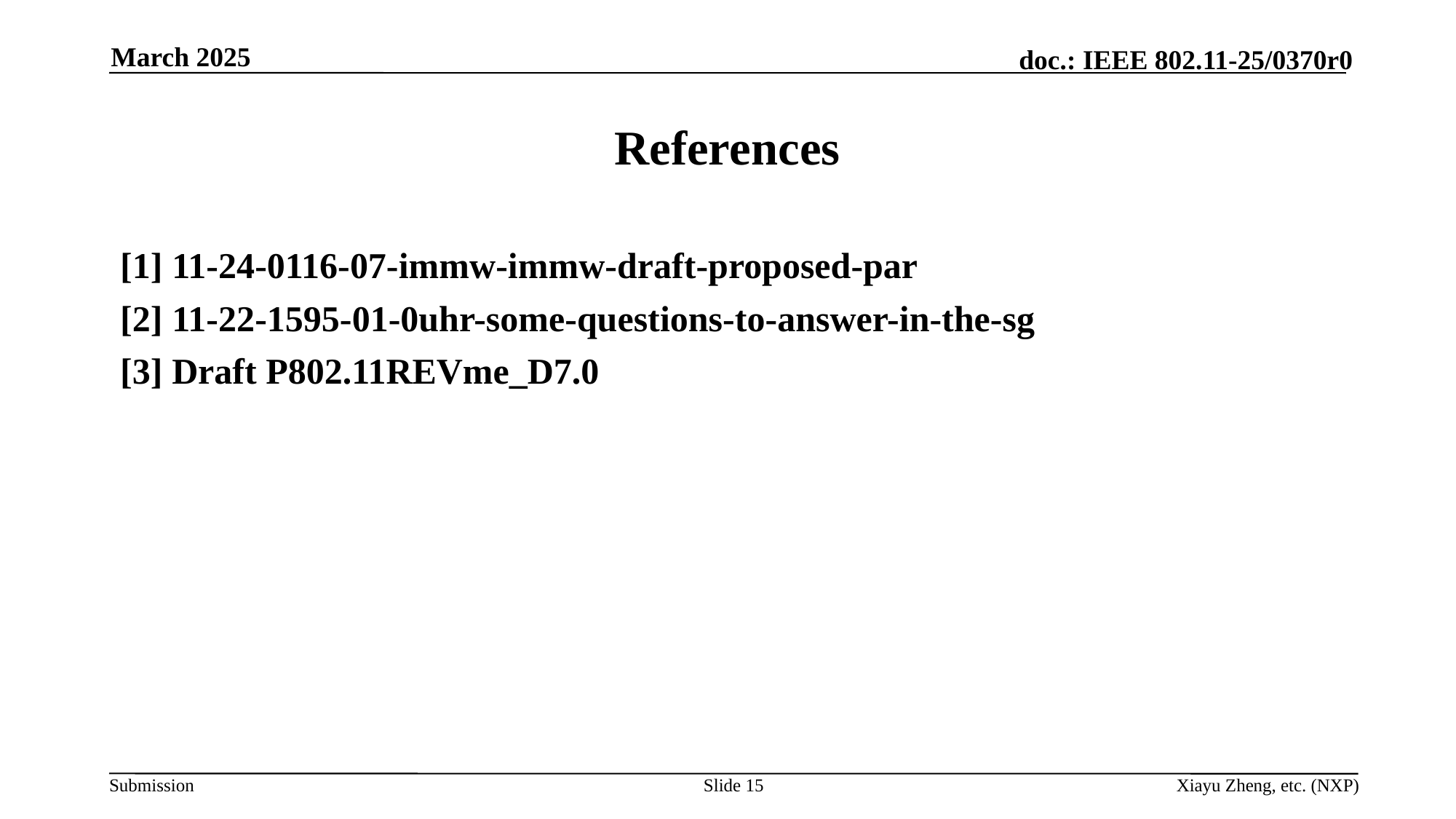

March 2025
# References
[1] 11-24-0116-07-immw-immw-draft-proposed-par
[2] 11-22-1595-01-0uhr-some-questions-to-answer-in-the-sg
[3] Draft P802.11REVme_D7.0
Slide 15
Xiayu Zheng, etc. (NXP)